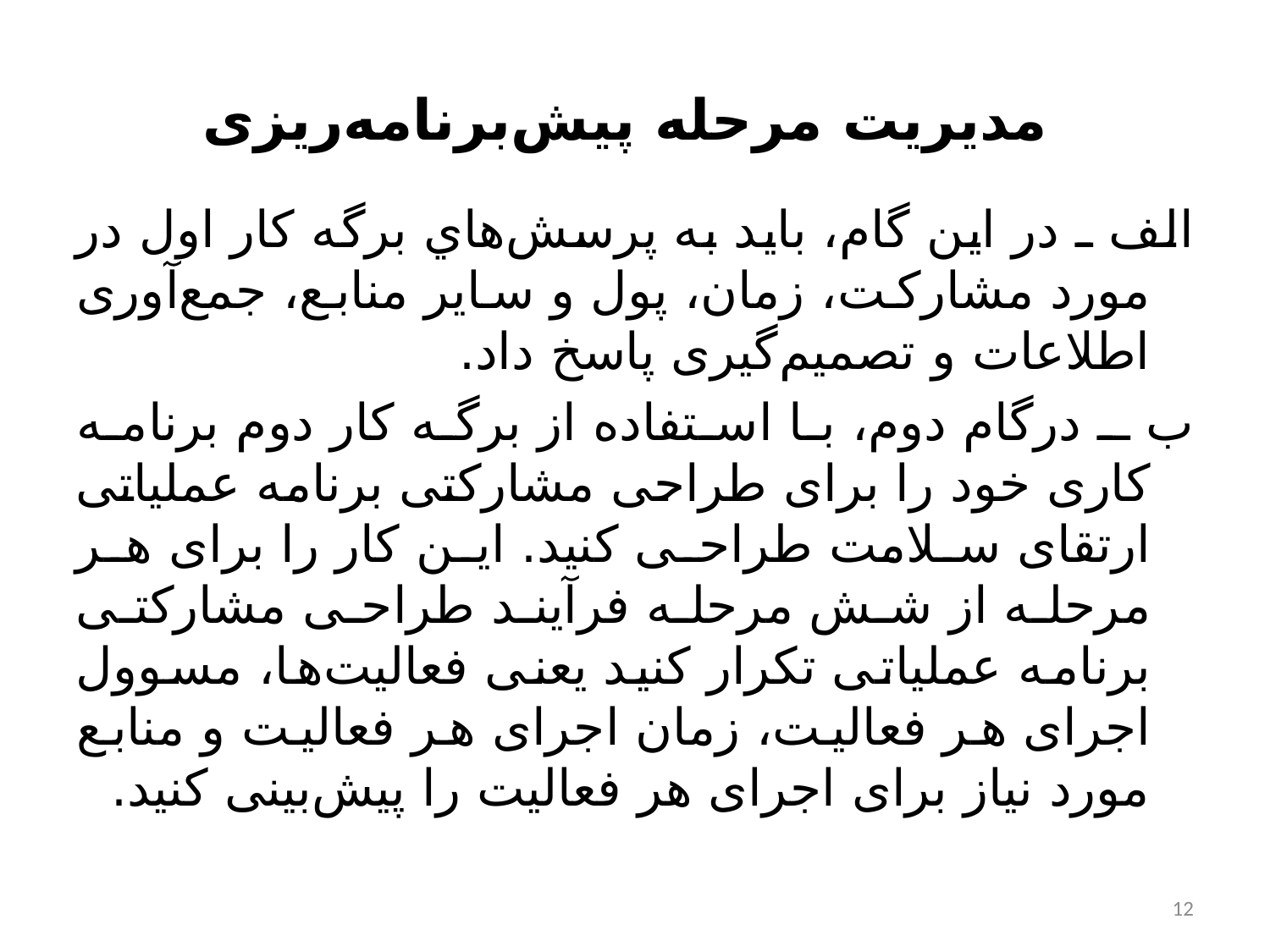

# مدیریت مرحله پیش‌برنامه‌ریزی
الف ـ در اين گام، باید به پرسش‌هاي برگه كار اول در مورد مشارکت، زمان، پول و سایر منابع، جمع‌آوری اطلاعات و تصمیم‌گیری پاسخ داد.
ب ـ درگام دوم، با استفاده از برگه کار دوم برنامه کاری خود را برای طراحی مشارکتی برنامه عملیاتی ارتقای سلامت طراحی کنید. این کار را برای هر مرحله از شش مرحله فرآیند طراحی مشارکتی برنامه عملیاتی تکرار کنید یعنی فعالیت‌ها، مسوول اجرای هر فعالیت، زمان اجرای هر فعالیت و منابع مورد نیاز برای اجرای هر فعالیت را پیش‌بینی کنید.

12